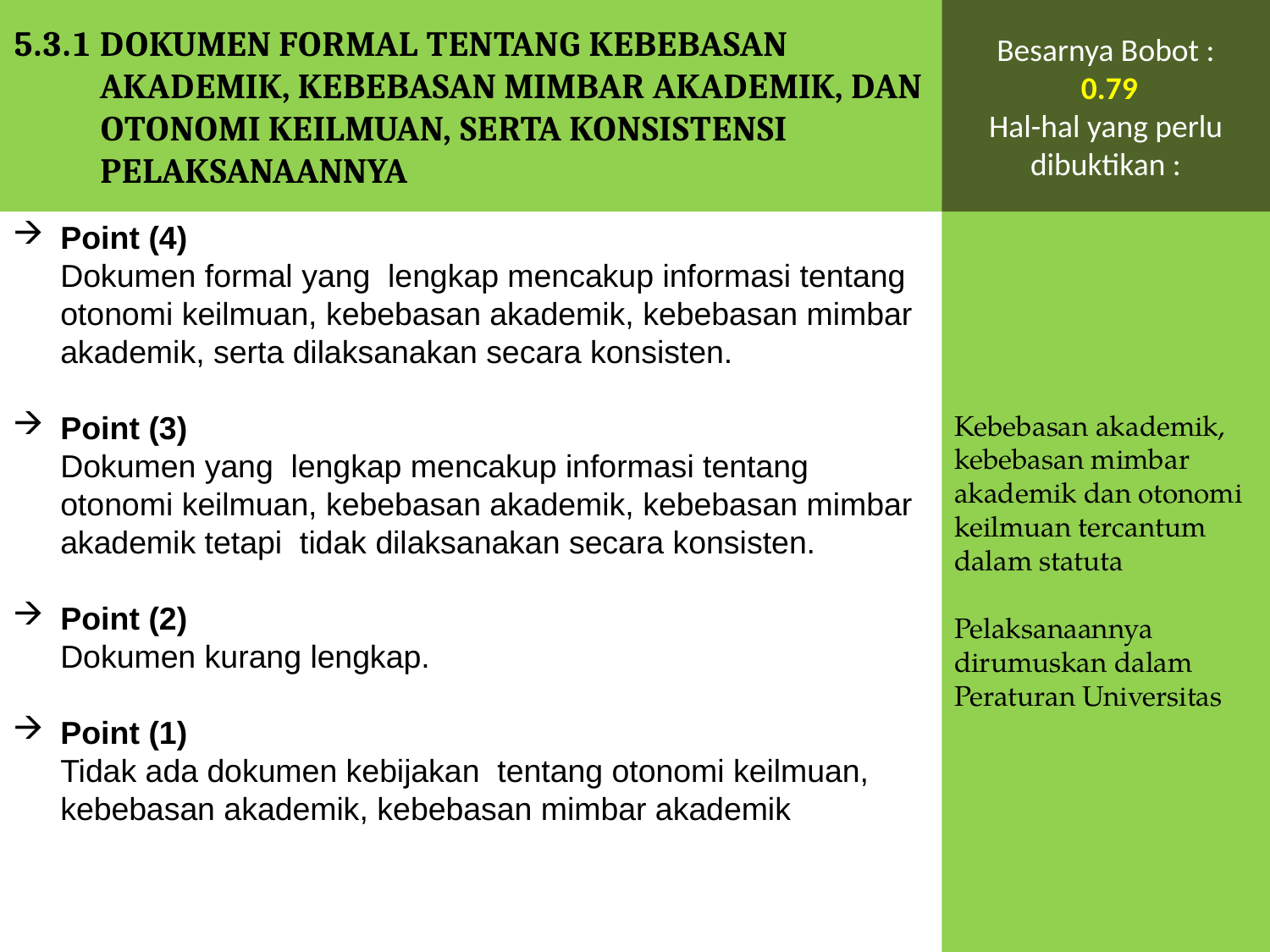

5.3.1 DOKUMEN FORMAL TENTANG KEBEBASAN AKADEMIK, KEBEBASAN MIMBAR AKADEMIK, DAN OTONOMI KEILMUAN, SERTA KONSISTENSI PELAKSANAANNYA
Besarnya Bobot :
 0.79
Hal-hal yang perlu dibuktikan :
Kebebasan akademik, kebebasan mimbar akademik dan otonomi keilmuan tercantum dalam statuta

Pelaksanaannya dirumuskan dalam Peraturan Universitas

Point (4)
	Dokumen formal yang  lengkap mencakup informasi tentang otonomi keilmuan, kebebasan akademik, kebebasan mimbar akademik, serta dilaksanakan secara konsisten.

Point (3)
	Dokumen yang  lengkap mencakup informasi tentang otonomi keilmuan, kebebasan akademik, kebebasan mimbar akademik tetapi  tidak dilaksanakan secara konsisten.

Point (2)
	Dokumen kurang lengkap.

Point (1)
	Tidak ada dokumen kebijakan  tentang otonomi keilmuan, kebebasan akademik, kebebasan mimbar akademik